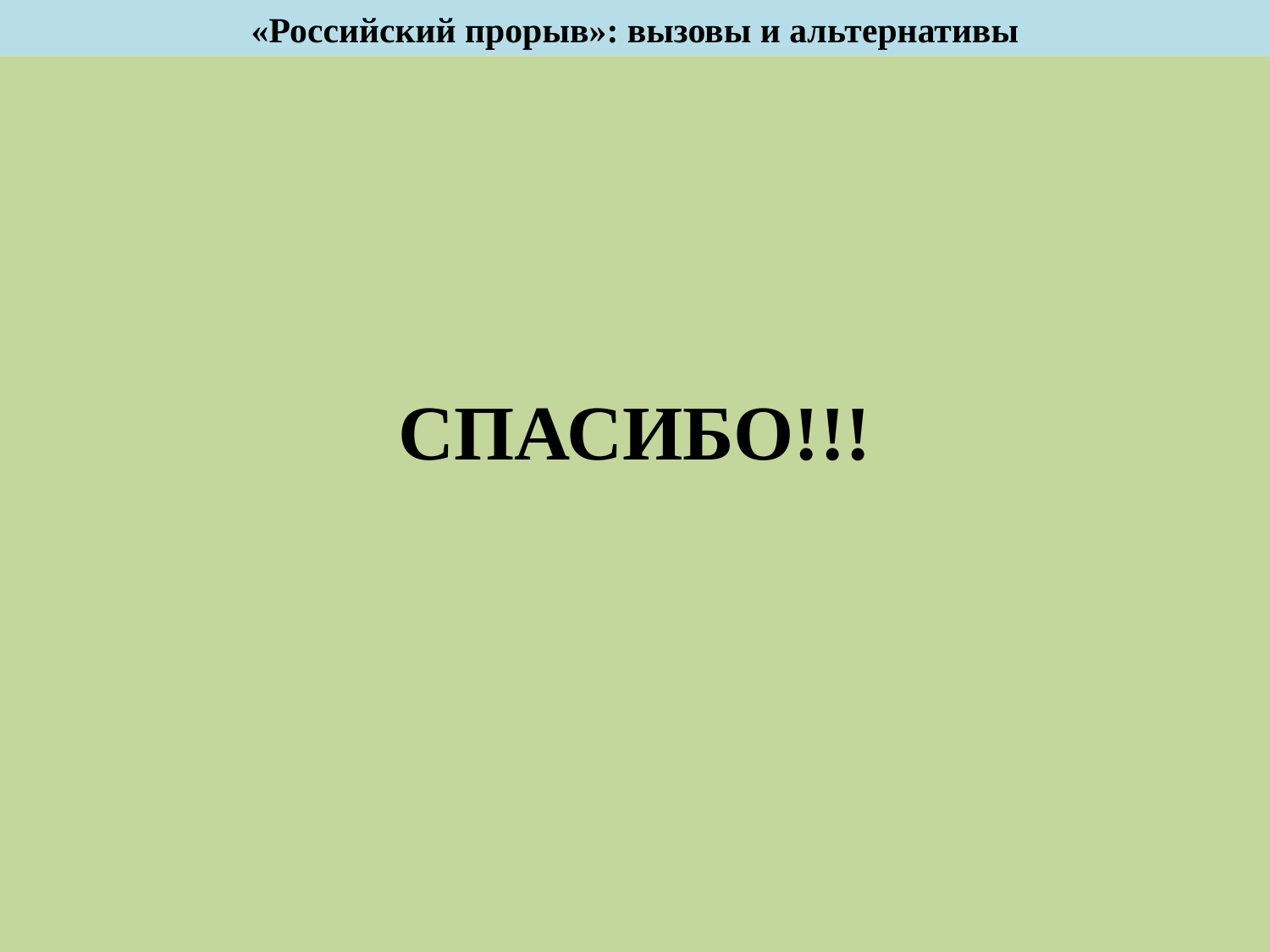

# «Российский прорыв»: вызовы и альтернативы

СПАСИБО!!!